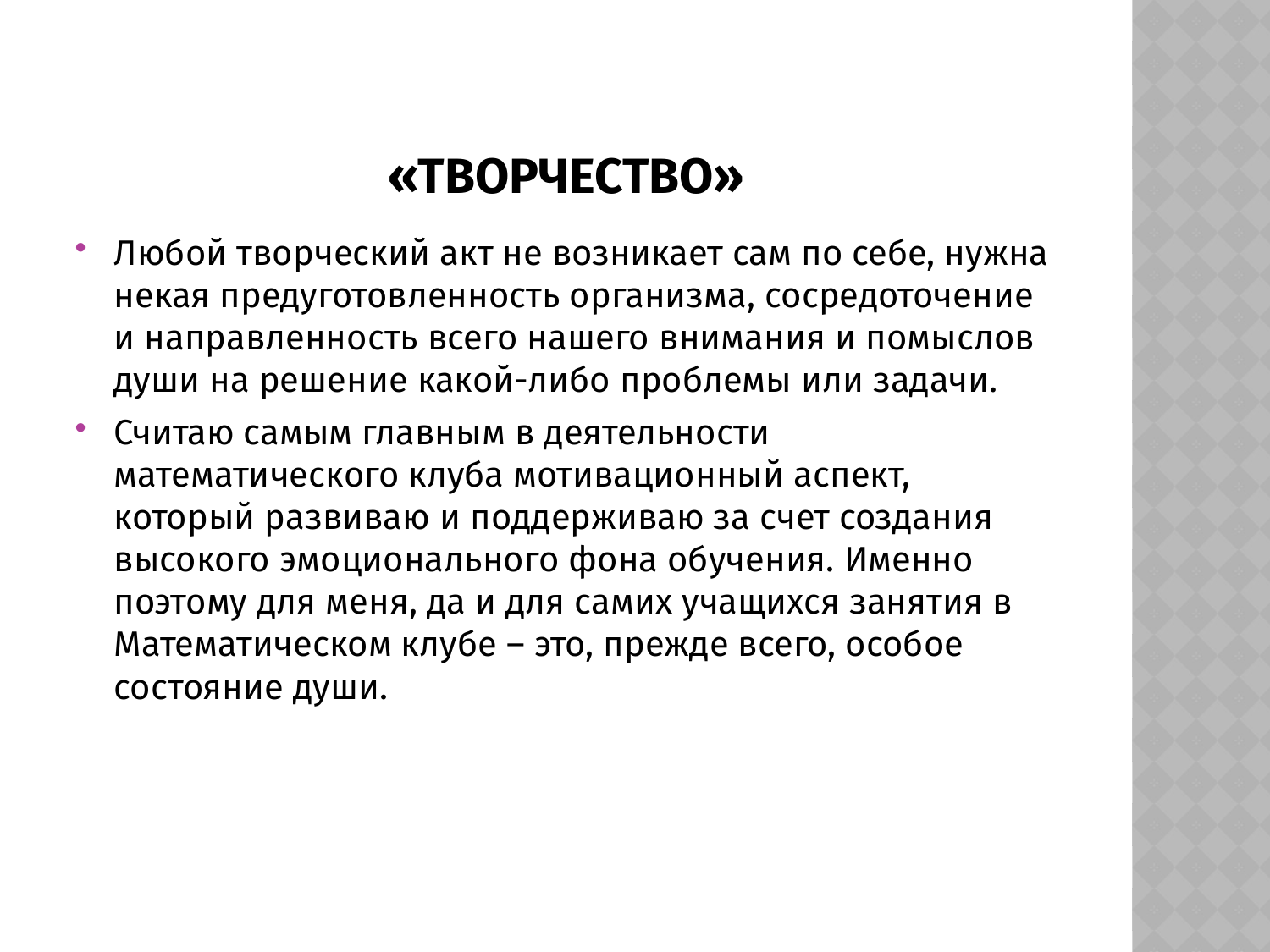

# «Творчество»
Любой творческий акт не возникает сам по себе, нужна некая предуготовленность организма, сосредоточение и направленность всего нашего внимания и помыслов души на решение какой-либо проблемы или задачи.
Считаю самым главным в деятельности математического клуба мотивационный аспект, который развиваю и поддерживаю за счет создания высокого эмоционального фона обучения. Именно поэтому для меня, да и для самих учащихся занятия в Математическом клубе – это, прежде всего, особое состояние души.